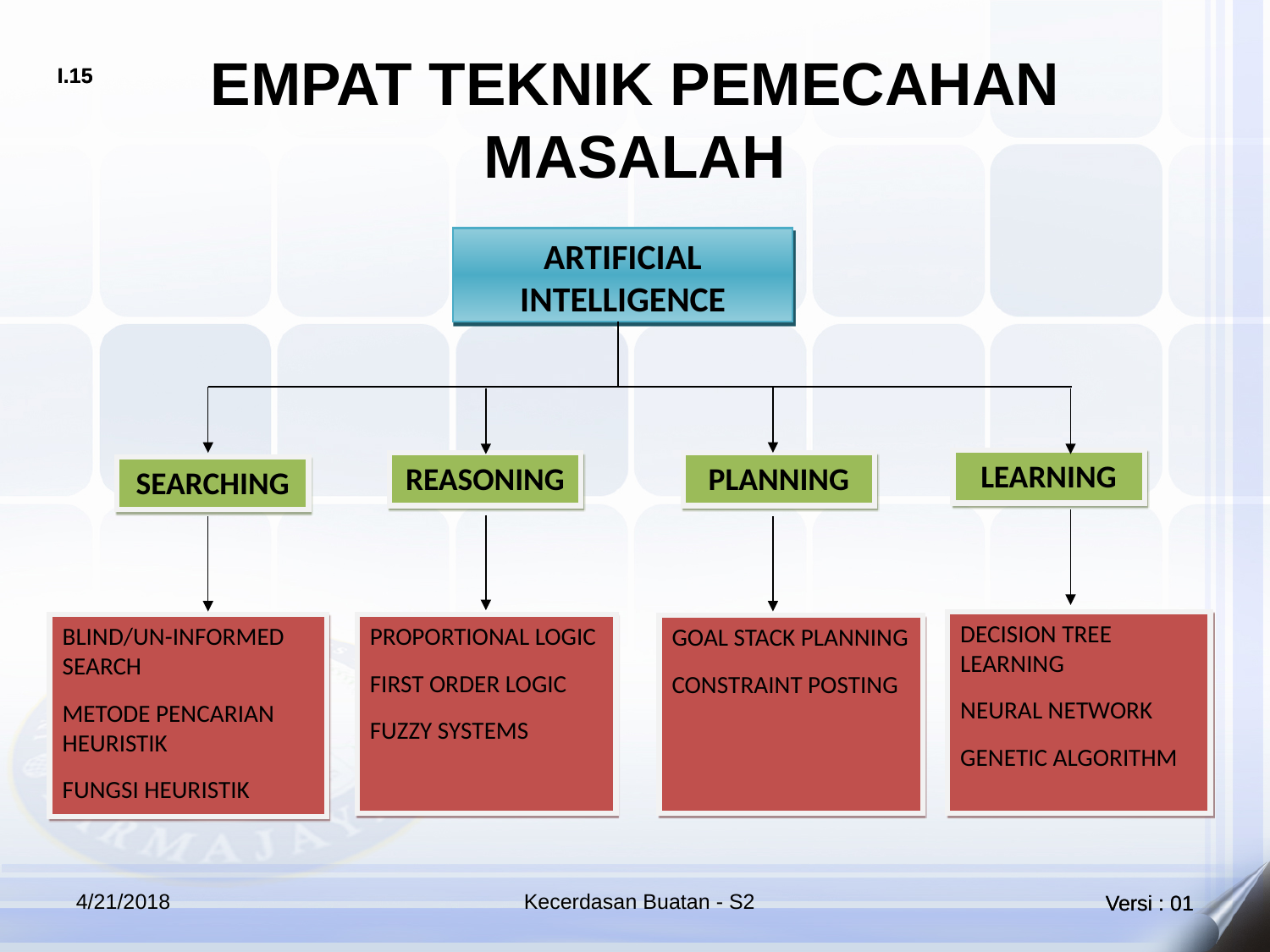

# EMPAT TEKNIK PEMECAHAN MASALAH

ARTIFICIAL INTELLIGENCE
LEARNING
REASONING
PLANNING
SEARCHING
DECISION TREE LEARNING
NEURAL NETWORK
GENETIC ALGORITHM
BLIND/UN-INFORMED SEARCH
METODE PENCARIAN HEURISTIK
FUNGSI HEURISTIK
PROPORTIONAL LOGIC
FIRST ORDER LOGIC
FUZZY SYSTEMS
GOAL STACK PLANNING
CONSTRAINT POSTING
4/21/2018
Kecerdasan Buatan - S2